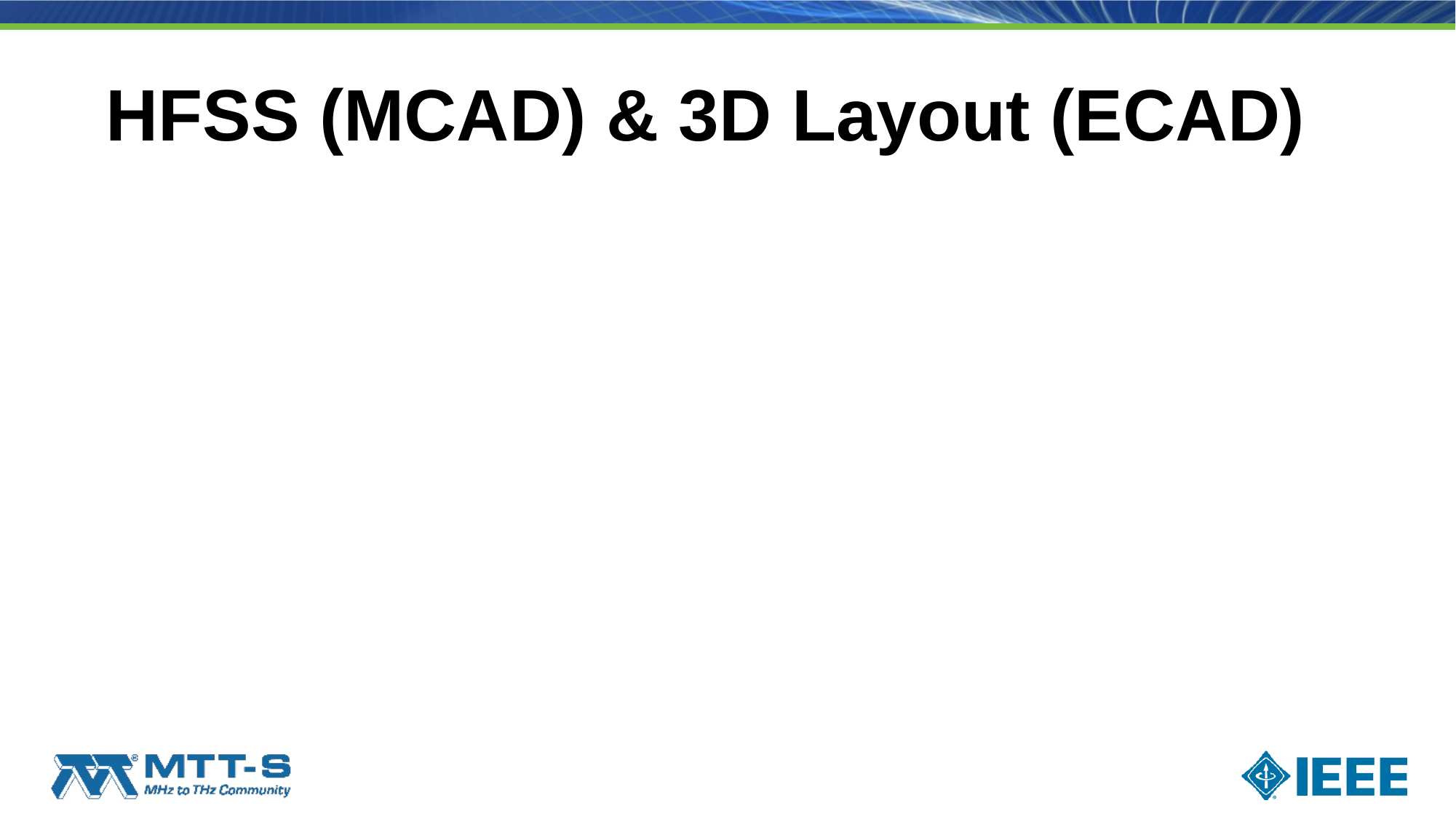

# HFSS (MCAD) & 3D Layout (ECAD)